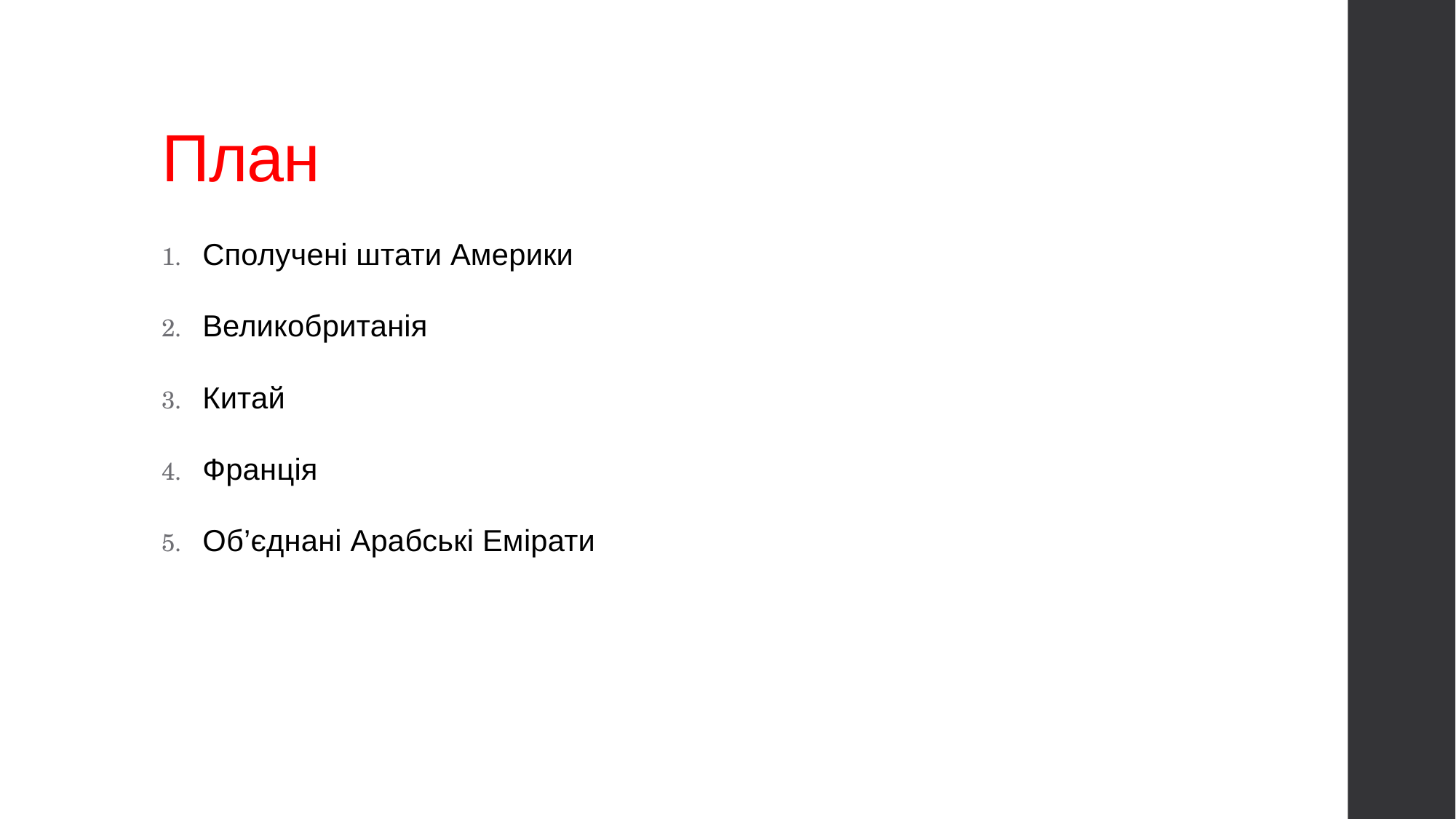

# План
Сполучені штати Америки
Великобританія
Китай
Франція
Об’єднані Арабські Емірати